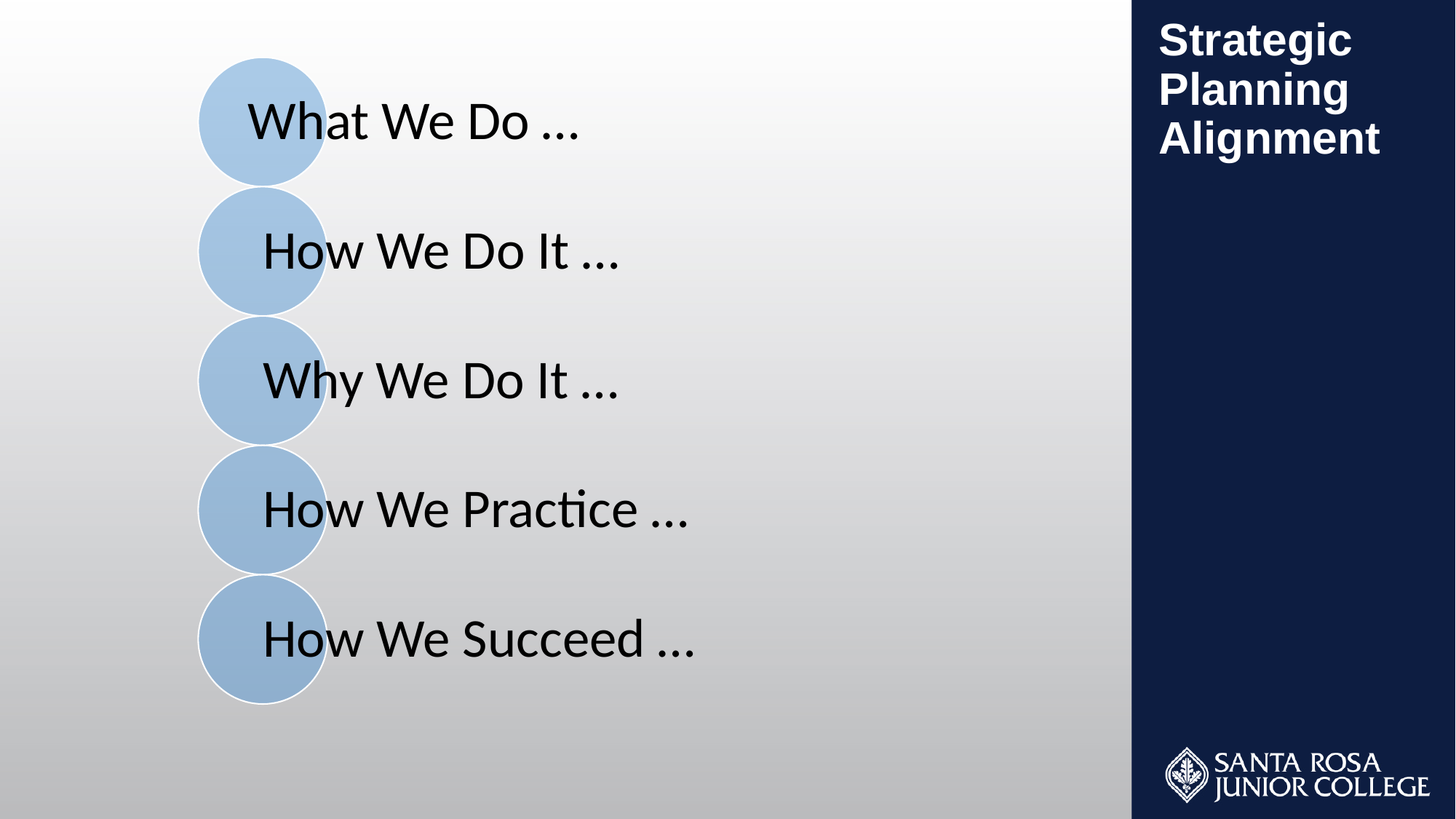

Strategic Planning
Alignment
What We Do …
How We Do It …
Why We Do It …
How We Practice …
How We Succeed …